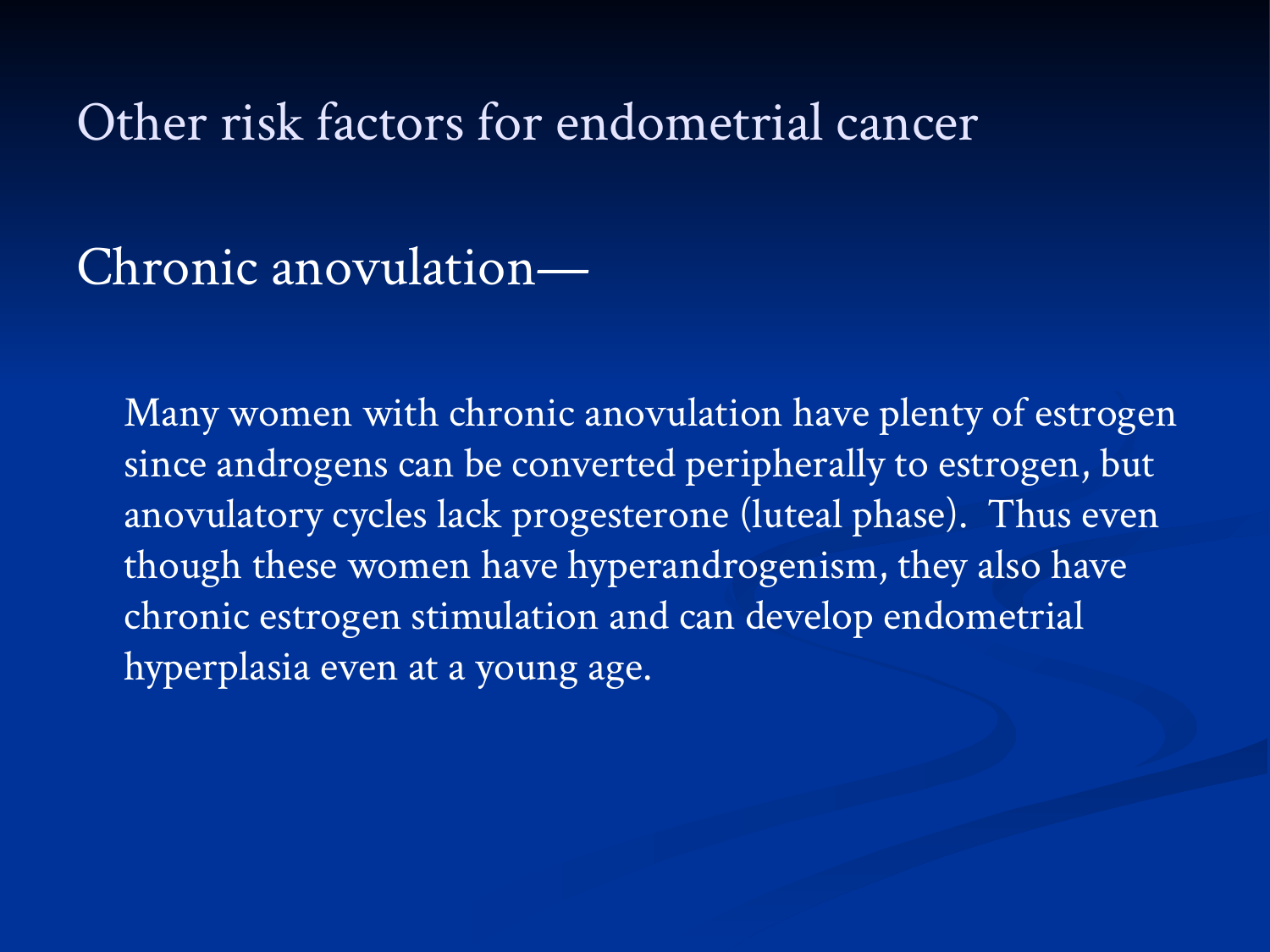

# Other risk factors for endometrial cancer
Chronic anovulation—

	Many women with chronic anovulation have plenty of estrogen since androgens can be converted peripherally to estrogen, but anovulatory cycles lack progesterone (luteal phase).  Thus even though these women have hyperandrogenism, they also have chronic estrogen stimulation and can develop endometrial hyperplasia even at a young age.